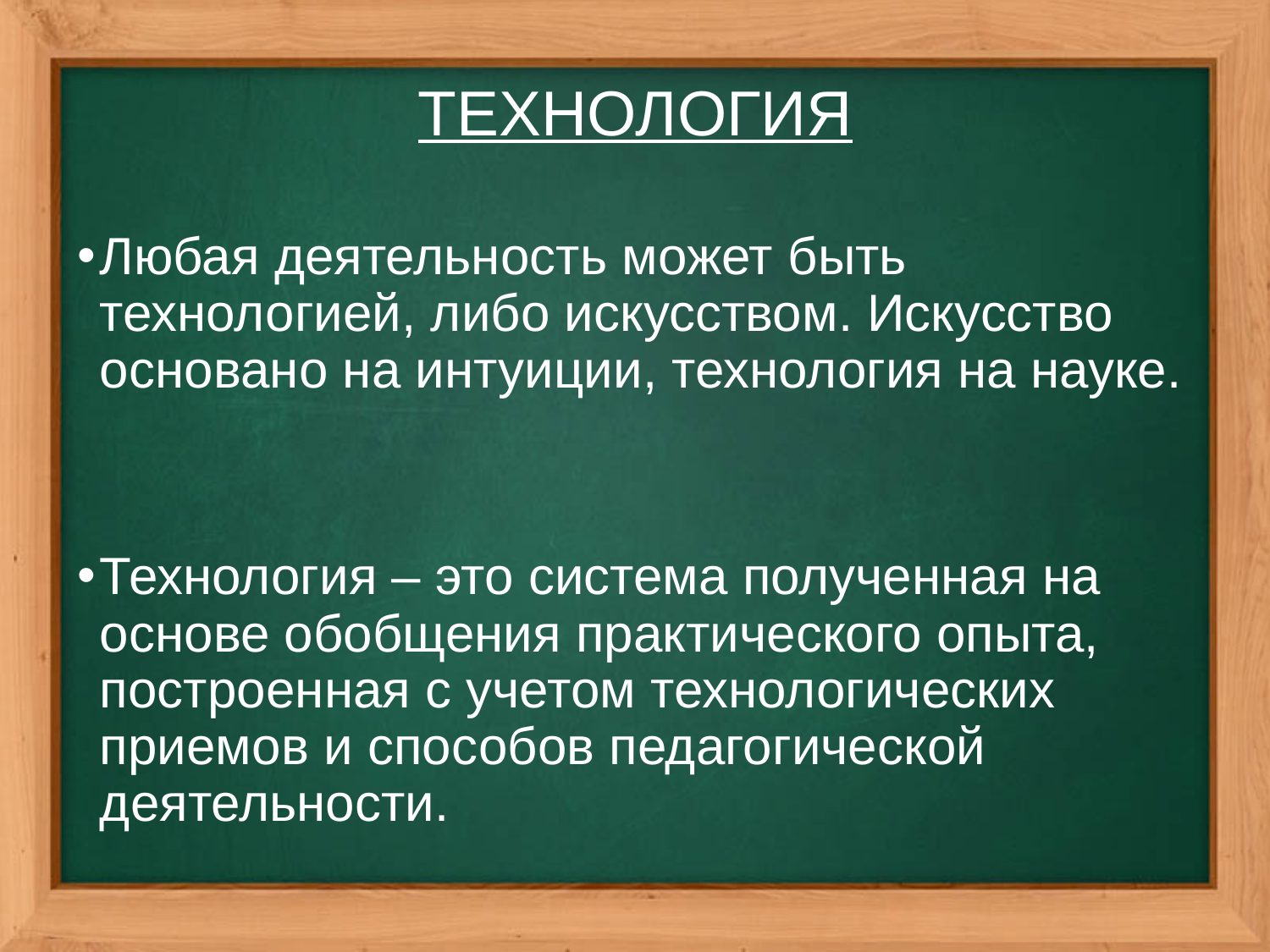

# ТЕХНОЛОГИЯ
Любая деятельность может быть технологией, либо искусством. Искусство основано на интуиции, технология на науке.

Технология – это система полученная на основе обобщения практического опыта, построенная с учетом технологических приемов и способов педагогической деятельности.